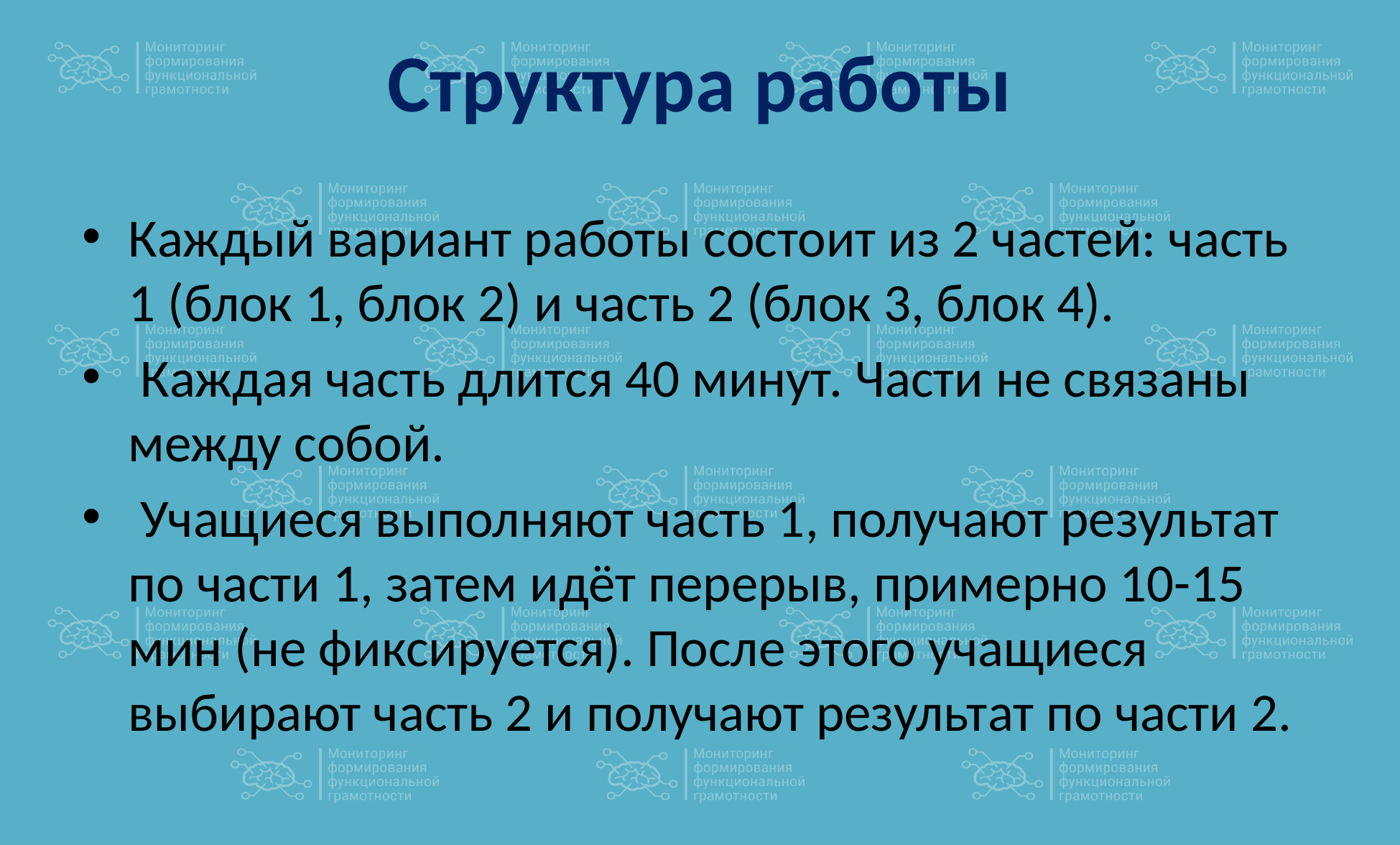

# Структура работы
Каждый вариант работы состоит из 2 частей: часть 1 (блок 1, блок 2) и часть 2 (блок 3, блок 4).
 Каждая часть длится 40 минут. Части не связаны между собой.
 Учащиеся выполняют часть 1, получают результат по части 1, затем идёт перерыв, примерно 10-15 мин (не фиксируется). После этого учащиеся выбирают часть 2 и получают результат по части 2.